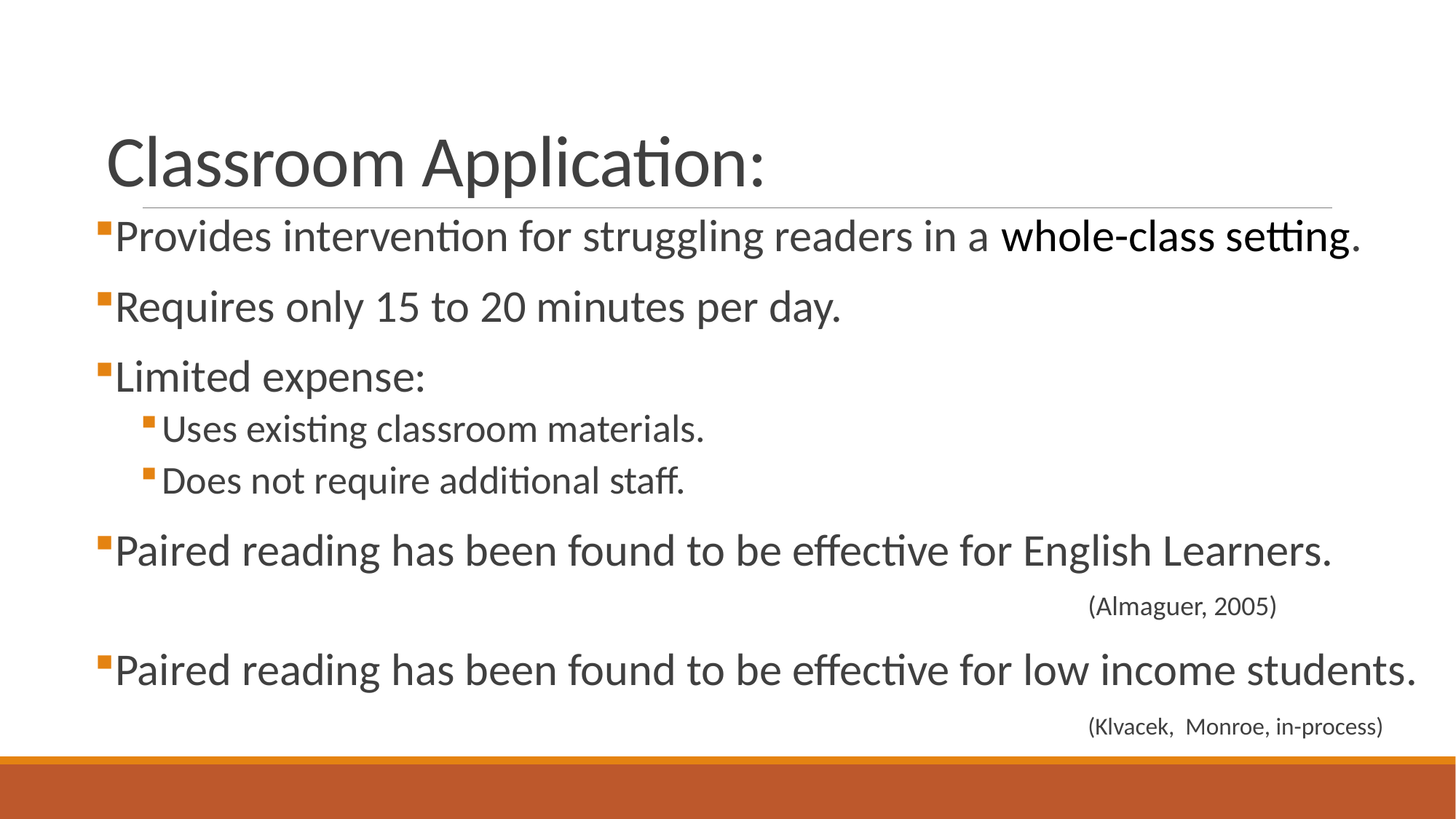

# Classroom Application:
Provides intervention for struggling readers in a whole-class setting.
Requires only 15 to 20 minutes per day.
Limited expense:
Uses existing classroom materials.
Does not require additional staff.
Paired reading has been found to be effective for English Learners. 										(Almaguer, 2005)
Paired reading has been found to be effective for low income students. 									(Klvacek,  Monroe, in-process)